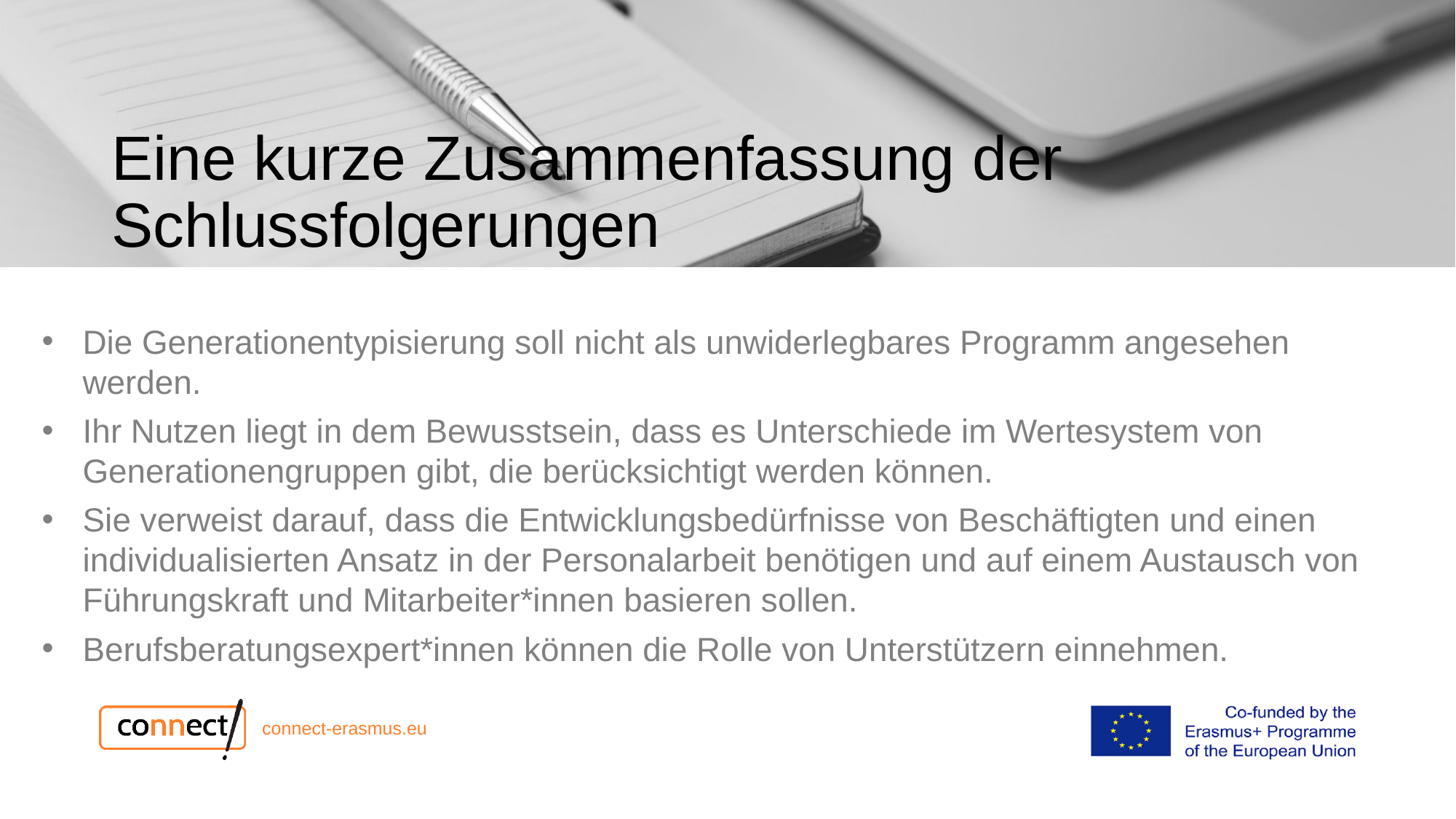

# Eine kurze Zusammenfassung der Schlussfolgerungen
Die Generationentypisierung soll nicht als unwiderlegbares Programm angesehen werden.
Ihr Nutzen liegt in dem Bewusstsein, dass es Unterschiede im Wertesystem von Generationengruppen gibt, die berücksichtigt werden können.
Sie verweist darauf, dass die Entwicklungsbedürfnisse von Beschäftigten und einen individualisierten Ansatz in der Personalarbeit benötigen und auf einem Austausch von Führungskraft und Mitarbeiter*innen basieren sollen.
Berufsberatungsexpert*innen können die Rolle von Unterstützern einnehmen.

connect-erasmus.eu